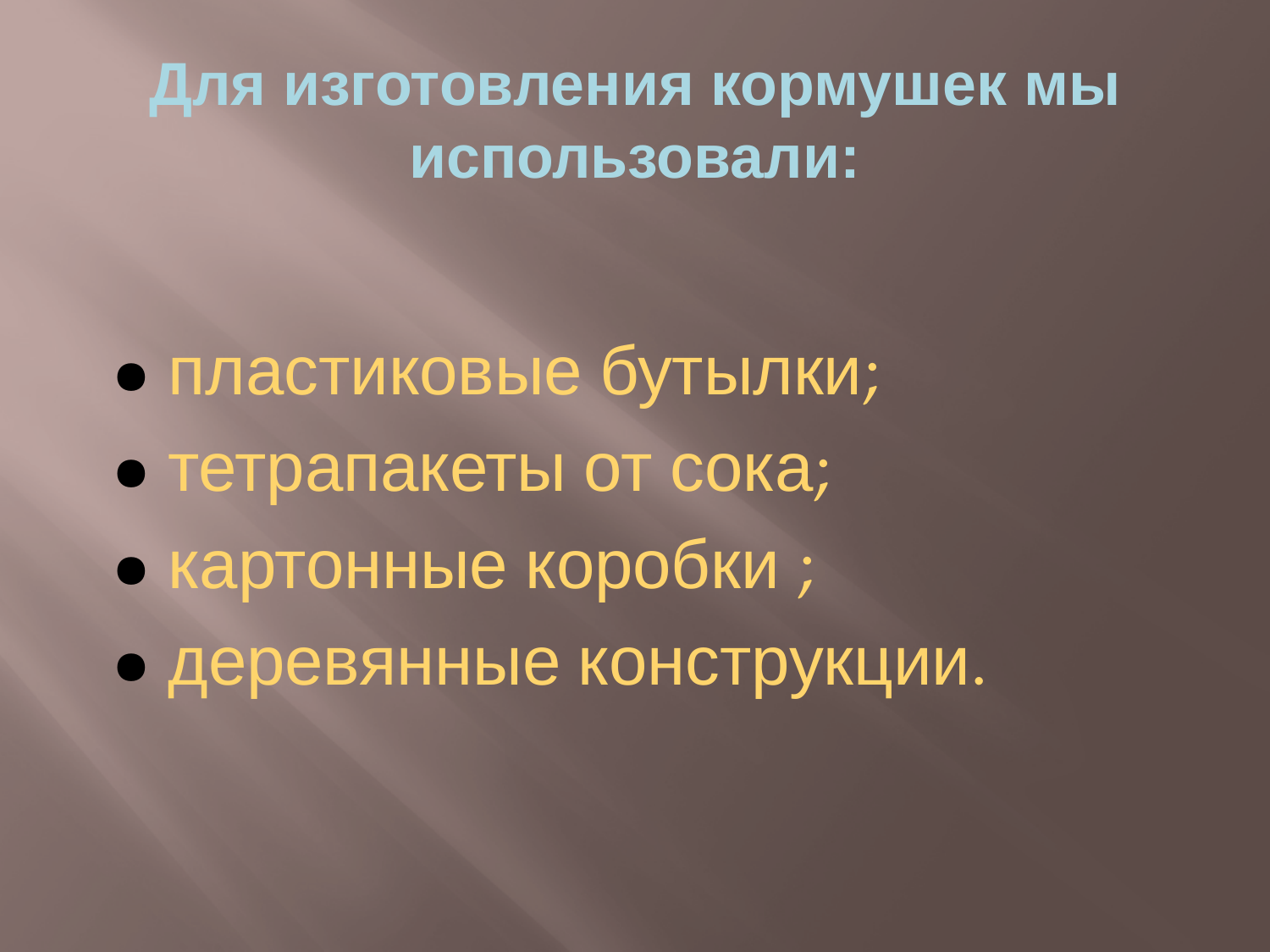

# Для изготовления кормушек мы использовали:

 • пластиковые бутылки;
 • тетрапакеты от сока;
 • картонные коробки ;
 • деревянные конструкции.